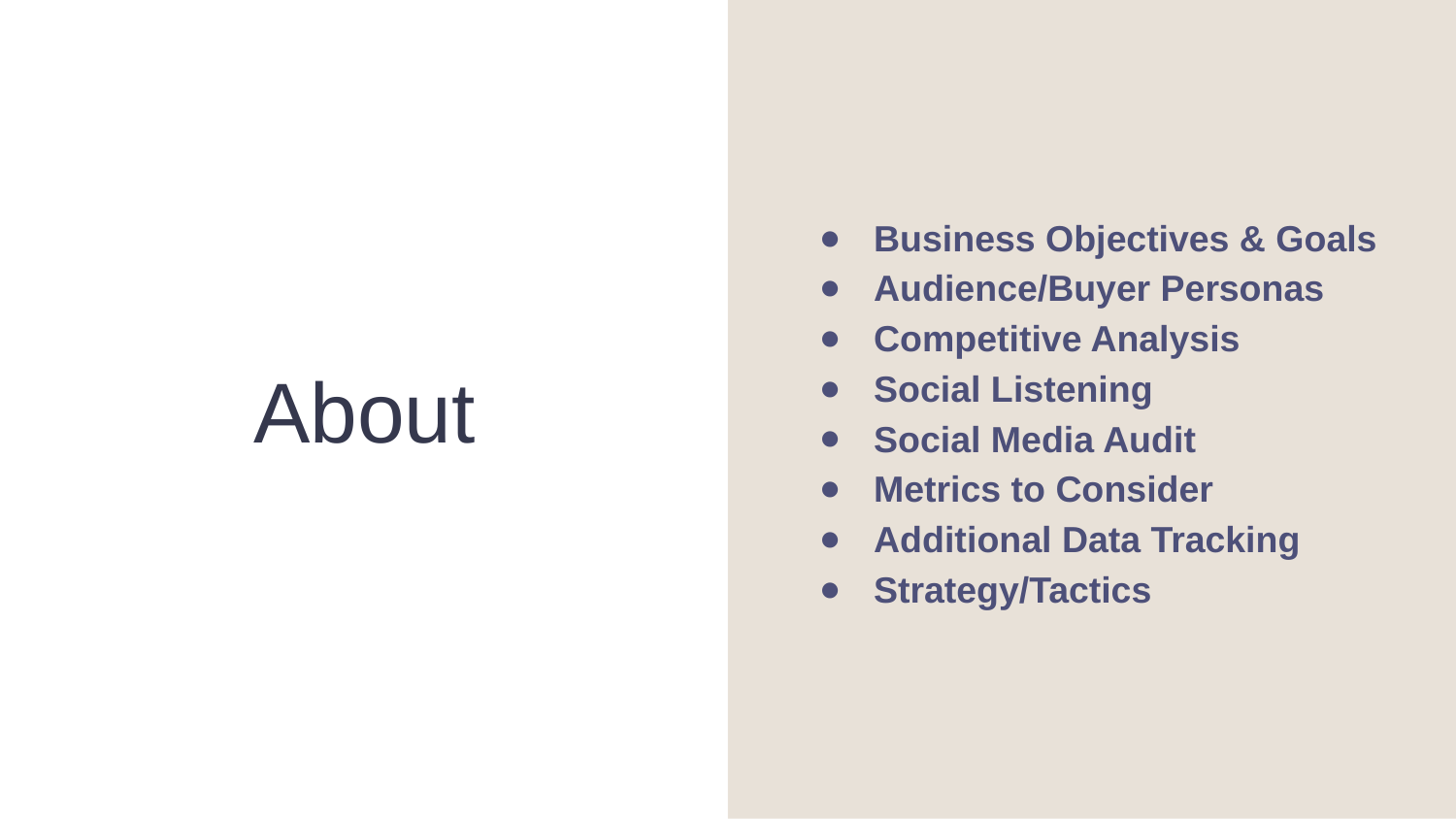

Business Objectives & Goals
Audience/Buyer Personas
Competitive Analysis
Social Listening
Social Media Audit
Metrics to Consider
Additional Data Tracking
Strategy/Tactics
# About